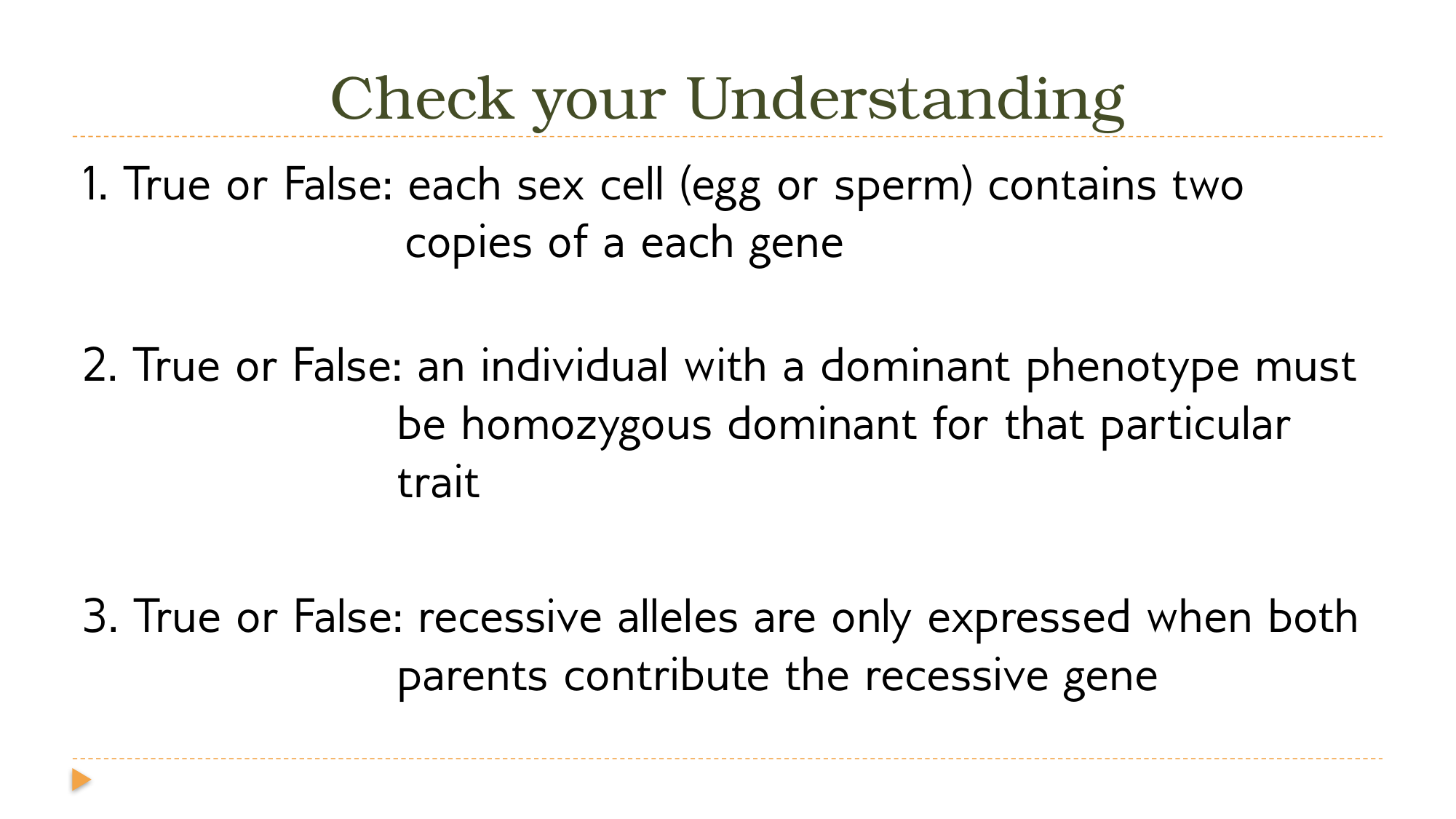

# Check your Understanding
1. True or False: each sex cell (egg or sperm) contains two copies of a each gene

2. True or False: an individual with a dominant phenotype must be homozygous dominant for that particular trait

3. True or False: recessive alleles are only expressed when both parents contribute the recessive gene